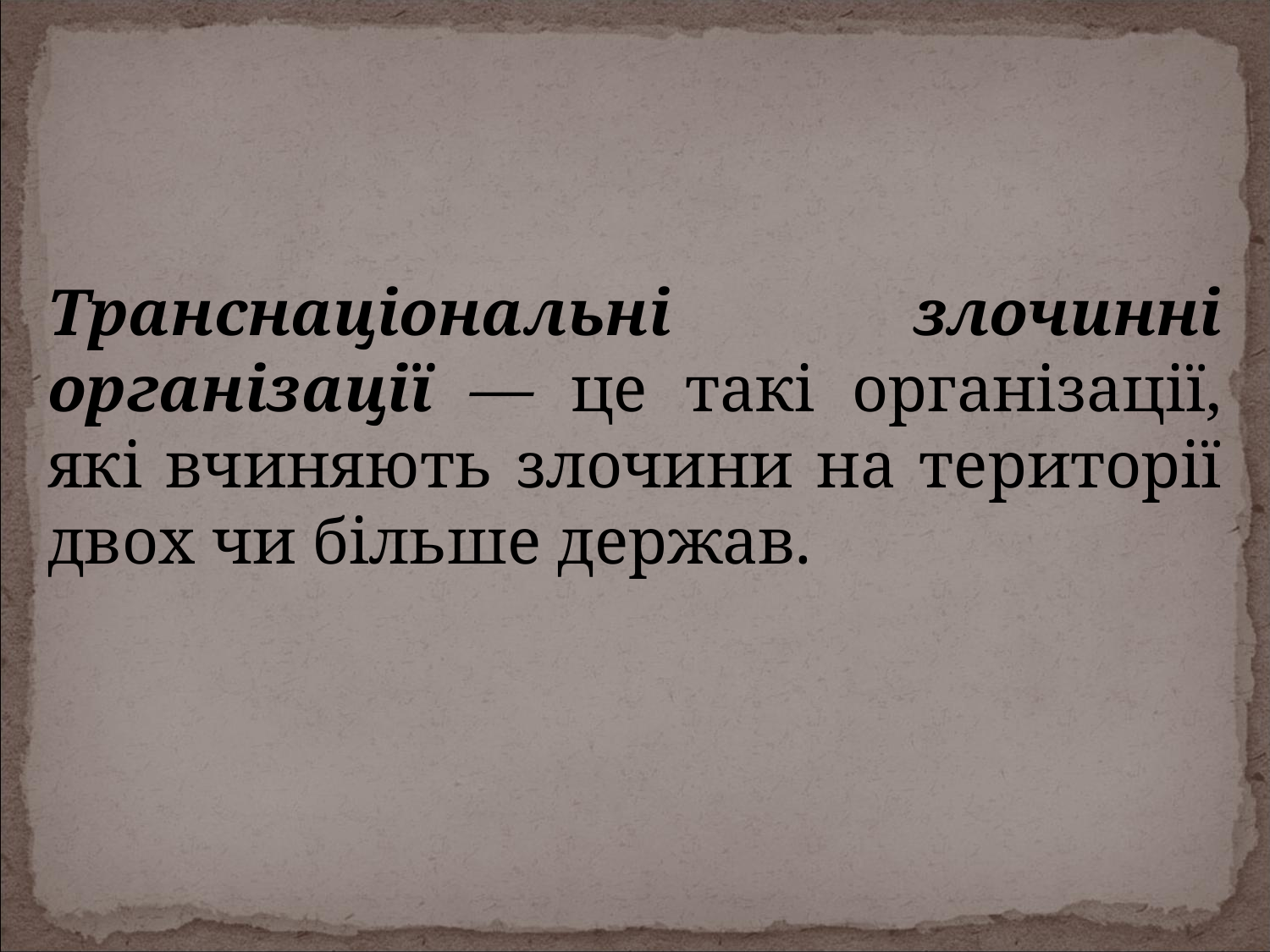

Транснаціональні злочинні організації — це такі організації, які вчиняють злочини на території двох чи більше держав.